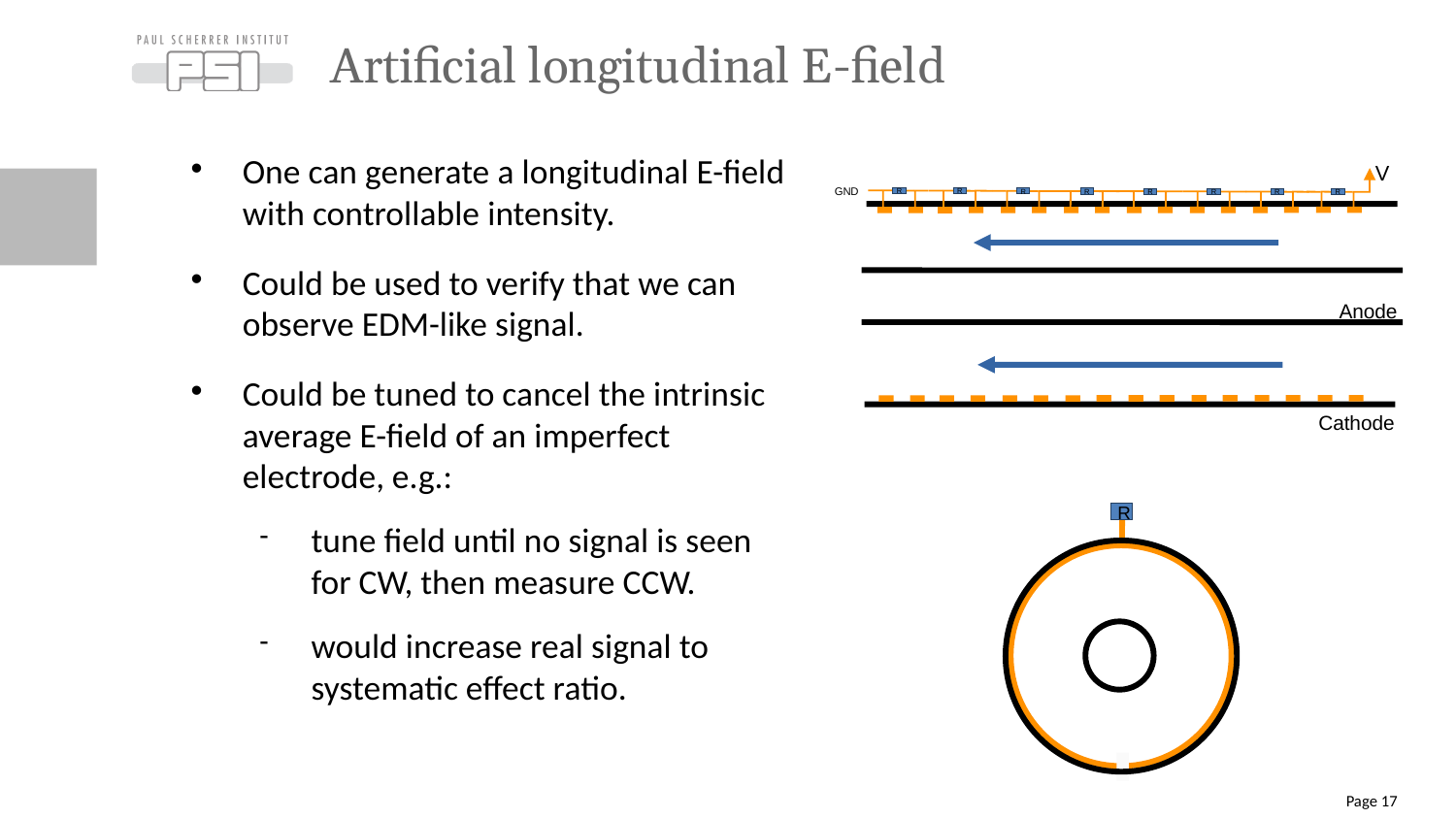

Artificial longitudinal E-field
# One can generate a longitudinal E-field with controllable intensity.
Could be used to verify that we can observe EDM-like signal.
Could be tuned to cancel the intrinsic average E-field of an imperfect electrode, e.g.:
tune field until no signal is seen for CW, then measure CCW.
would increase real signal to systematic effect ratio.
V

GND
R

R

R

R

R

R

R

R

Anode

Cathode

R

Page 17